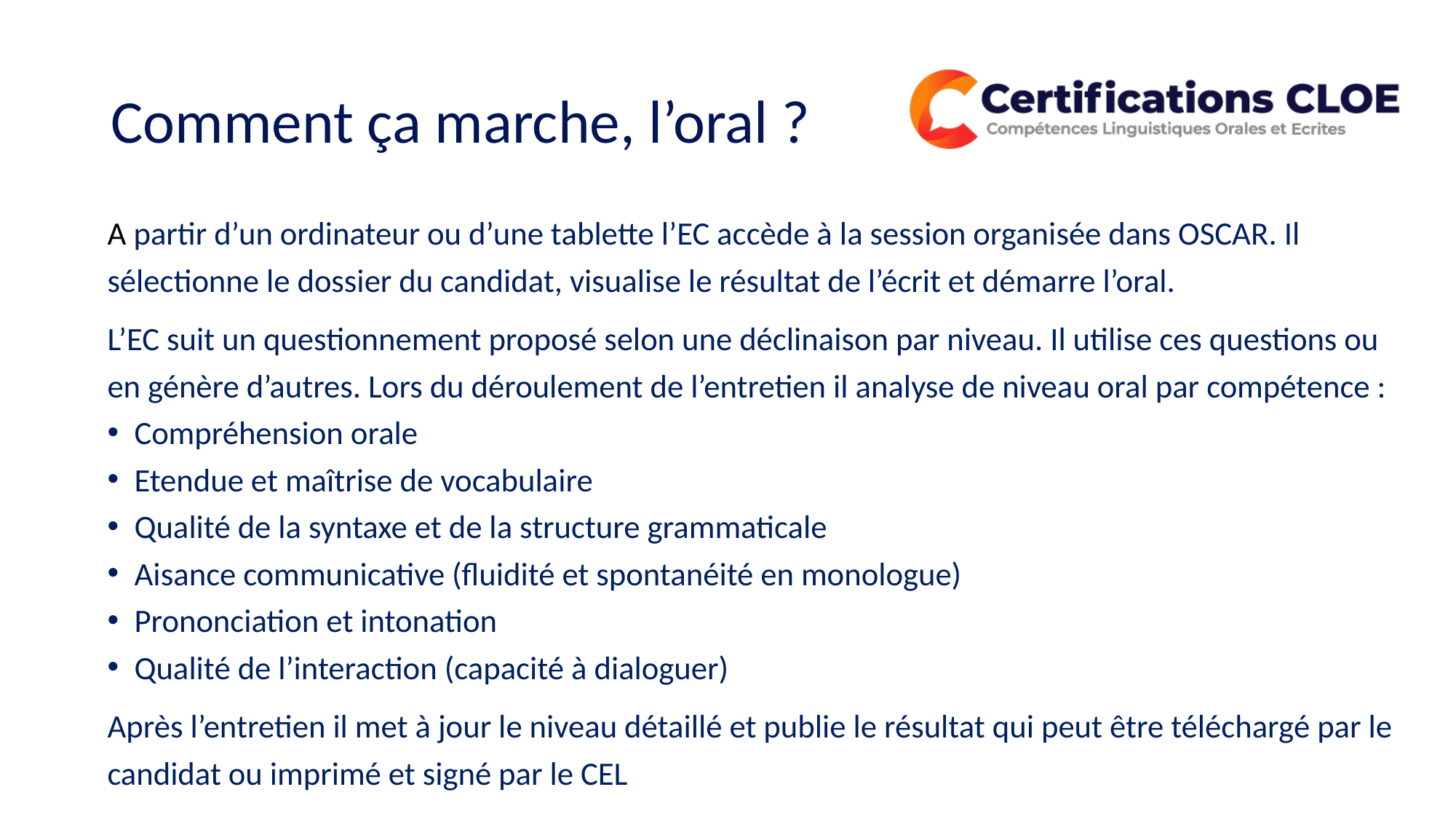

# Comment ça marche, l’oral ?
A partir d’un ordinateur ou d’une tablette l’EC accède à la session organisée dans OSCAR. Il sélectionne le dossier du candidat, visualise le résultat de l’écrit et démarre l’oral.
L’EC suit un questionnement proposé selon une déclinaison par niveau. Il utilise ces questions ou en génère d’autres. Lors du déroulement de l’entretien il analyse de niveau oral par compétence :
Compréhension orale
Etendue et maîtrise de vocabulaire
Qualité de la syntaxe et de la structure grammaticale
Aisance communicative (fluidité et spontanéité en monologue)
Prononciation et intonation
Qualité de l’interaction (capacité à dialoguer)
Après l’entretien il met à jour le niveau détaillé et publie le résultat qui peut être téléchargé par le candidat ou imprimé et signé par le CEL